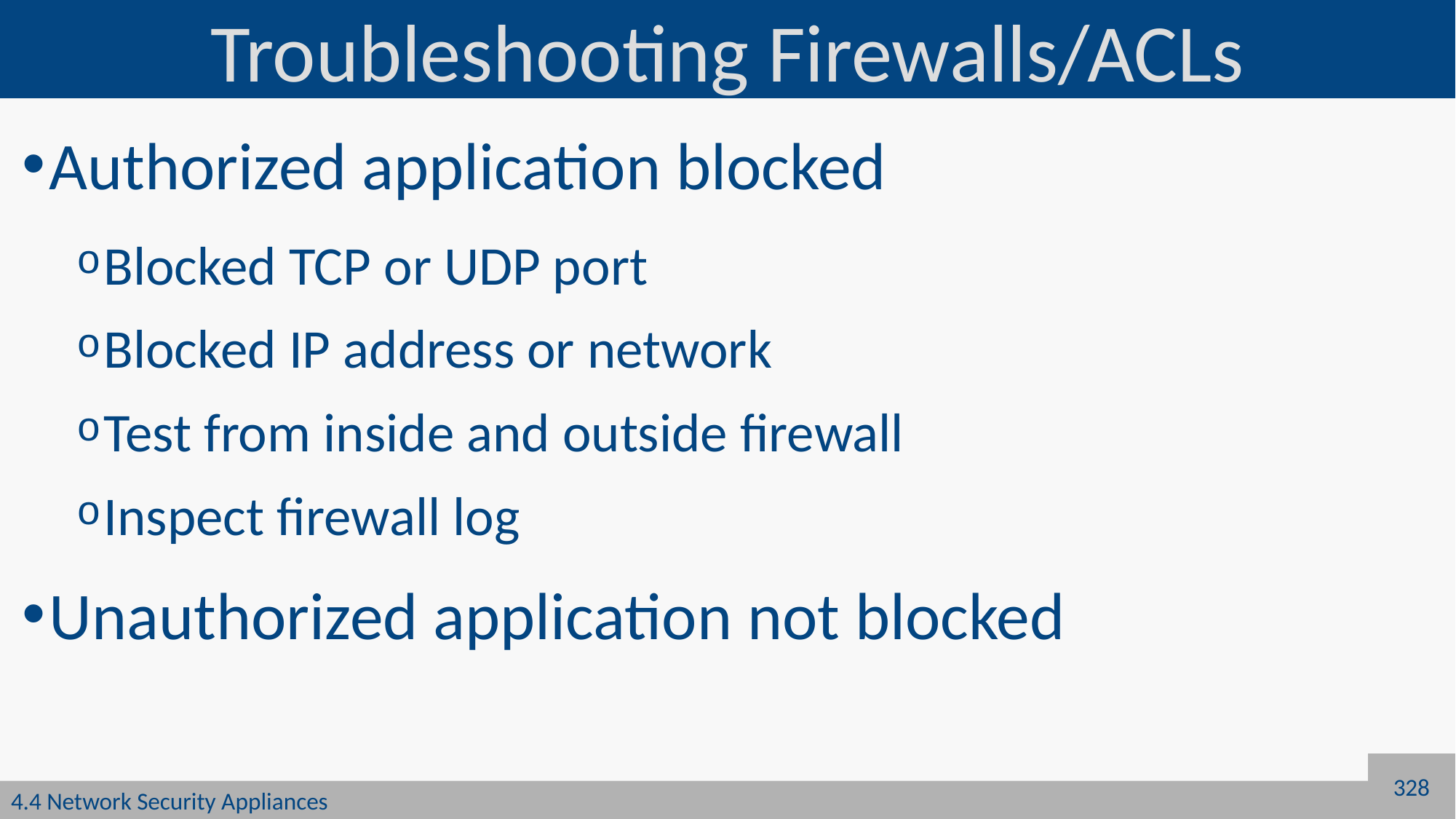

# Troubleshooting Firewalls/ACLs
Authorized application blocked
Blocked TCP or UDP port
Blocked IP address or network
Test from inside and outside firewall
Inspect firewall log
Unauthorized application not blocked

328
4.4 Network Security Appliances